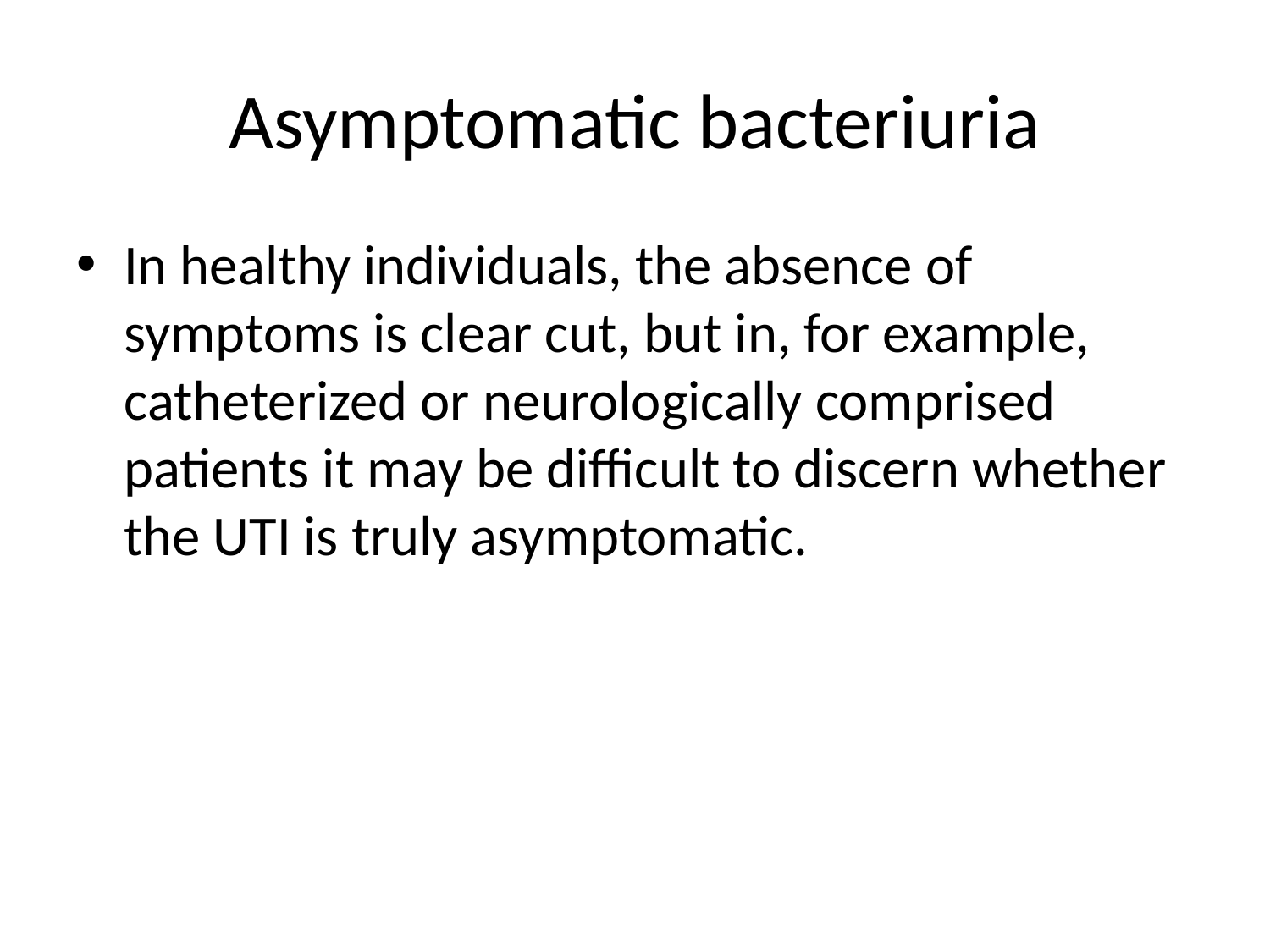

# Asymptomatic bacteriuria
In healthy individuals, the absence of symptoms is clear cut, but in, for example, catheterized or neurologically comprised patients it may be difficult to discern whether the UTI is truly asymptomatic.